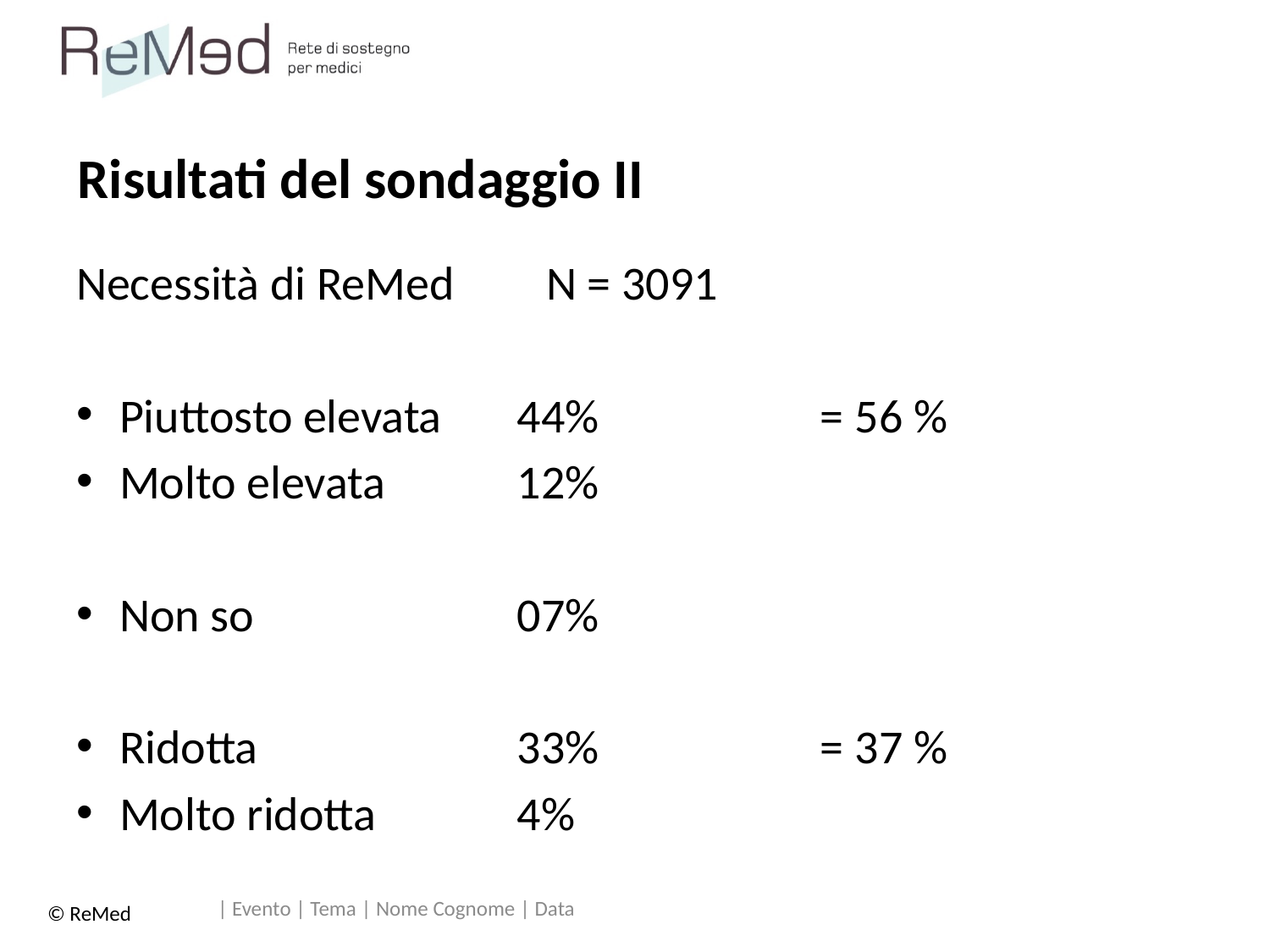

# Risultati del sondaggio II
Necessità di ReMed	N = 3091

Piuttosto elevata	44%	= 56 %
Molto elevata	12%

Non so	07%

Ridotta	33%	= 37 %
Molto ridotta	4%

| Evento | Tema | Nome Cognome | Data
© ReMed